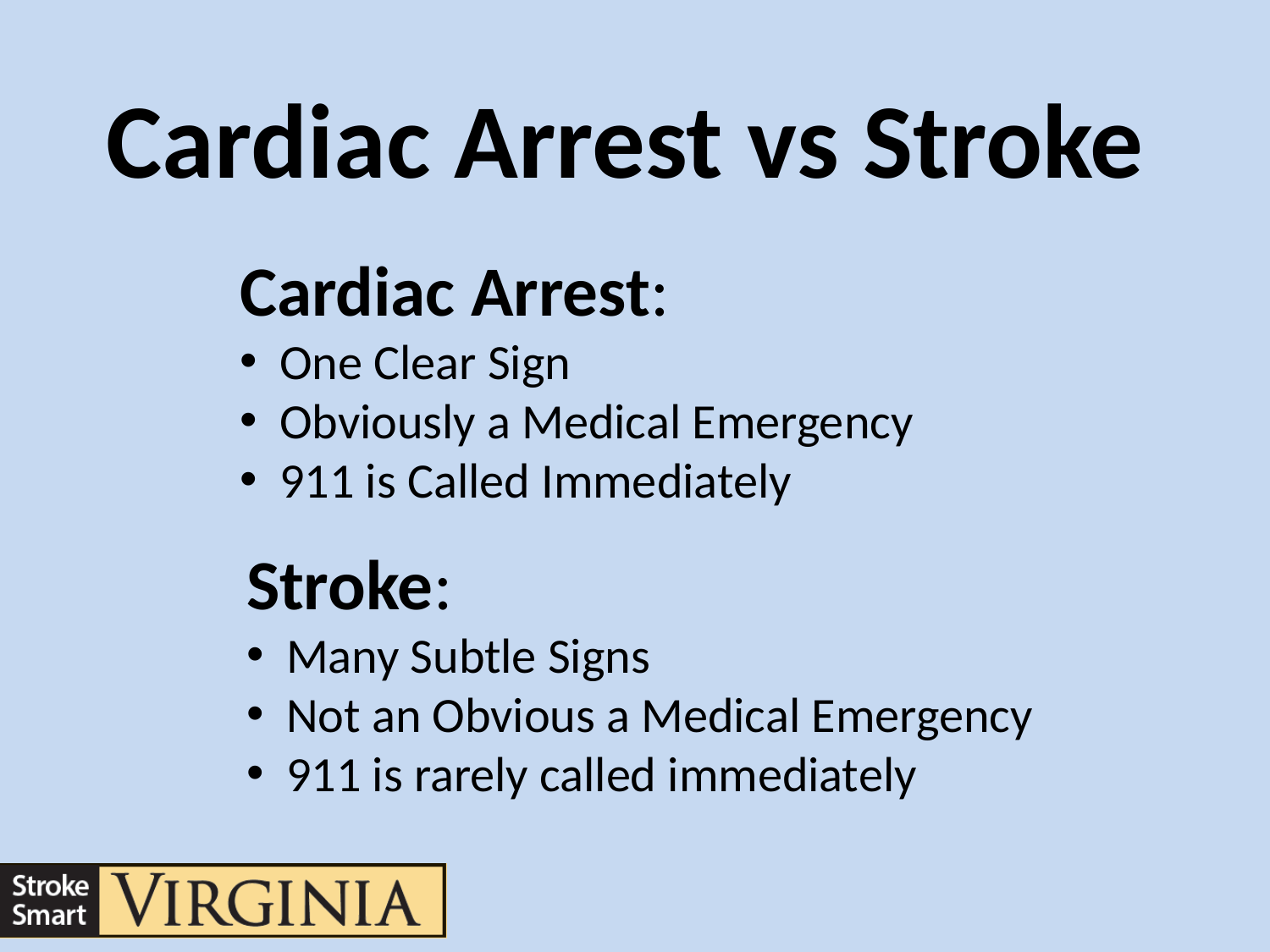

Cardiac Arrest vs Stroke
Cardiac Arrest:
One Clear Sign
Obviously a Medical Emergency
911 is Called Immediately

Stroke:
Many Subtle Signs
Not an Obvious a Medical Emergency
911 is rarely called immediately